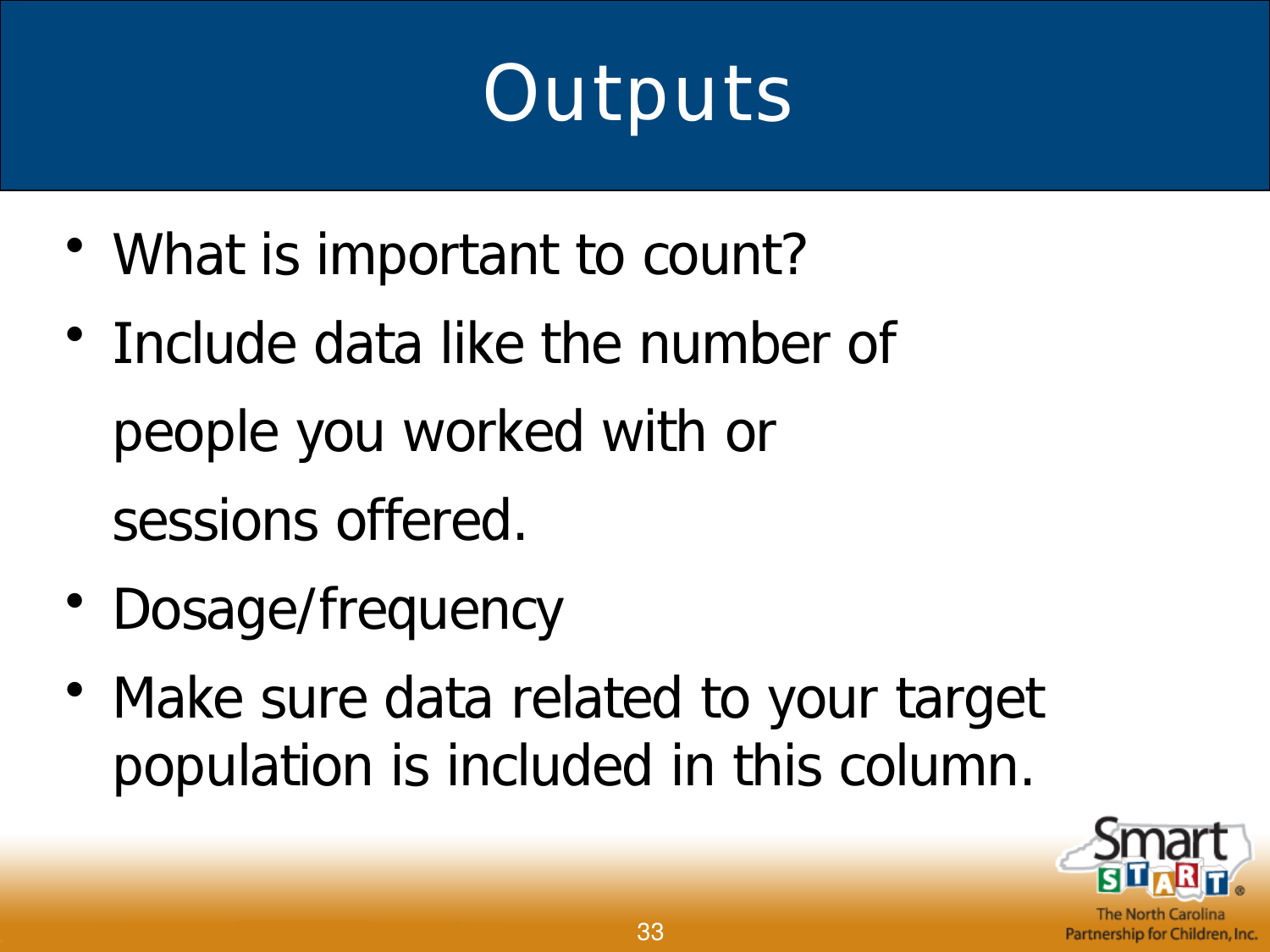

# Outputs
What is important to count?
Include data like the number of
people you worked with or
sessions offered.
Dosage/frequency
Make sure data related to your target population is included in this column.
33